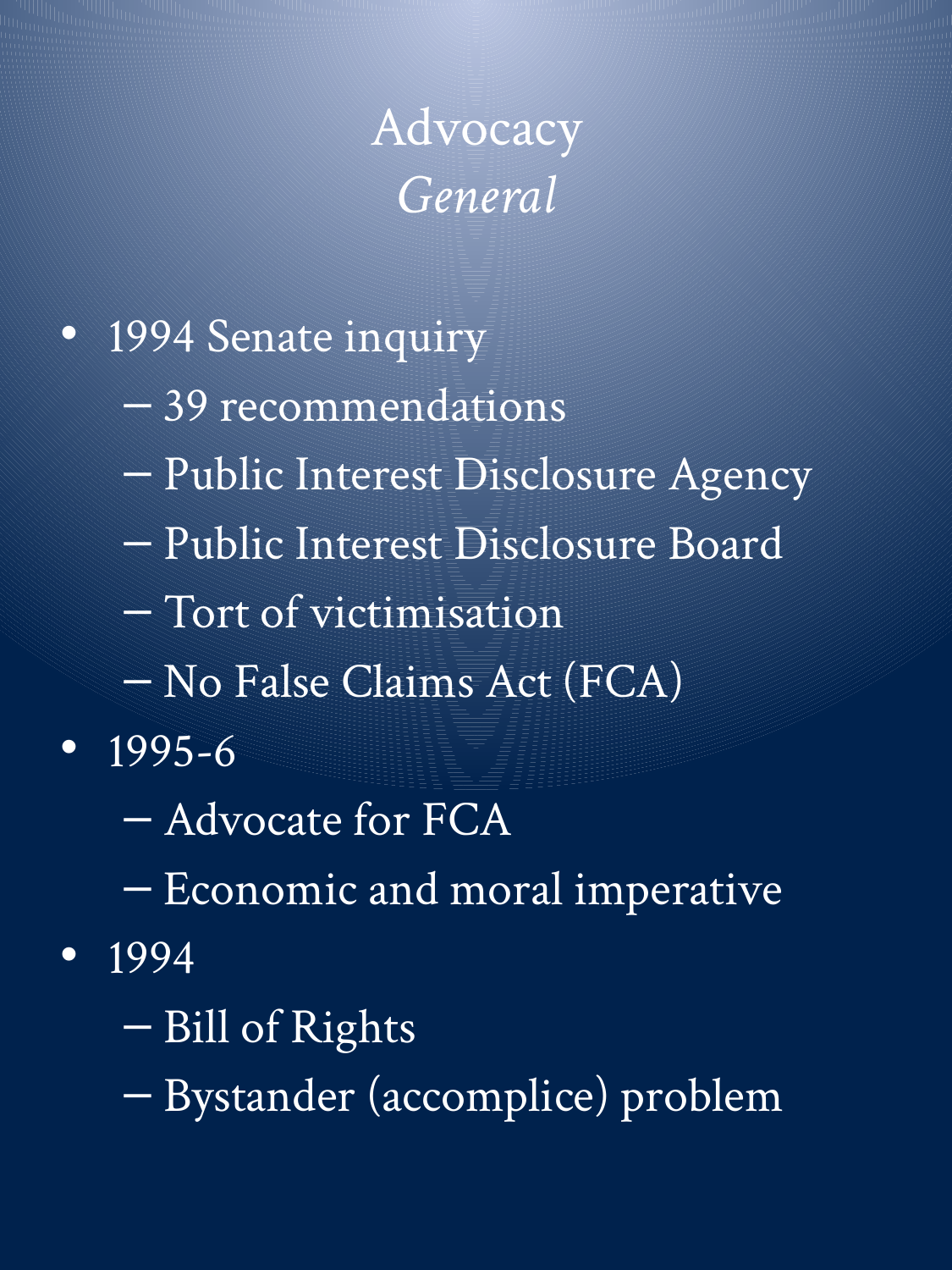

# Advocacy General
1994 Senate inquiry
39 recommendations
Public Interest Disclosure Agency
Public Interest Disclosure Board
Tort of victimisation
No False Claims Act (FCA)
1995-6
Advocate for FCA
Economic and moral imperative
1994
Bill of Rights
Bystander (accomplice) problem